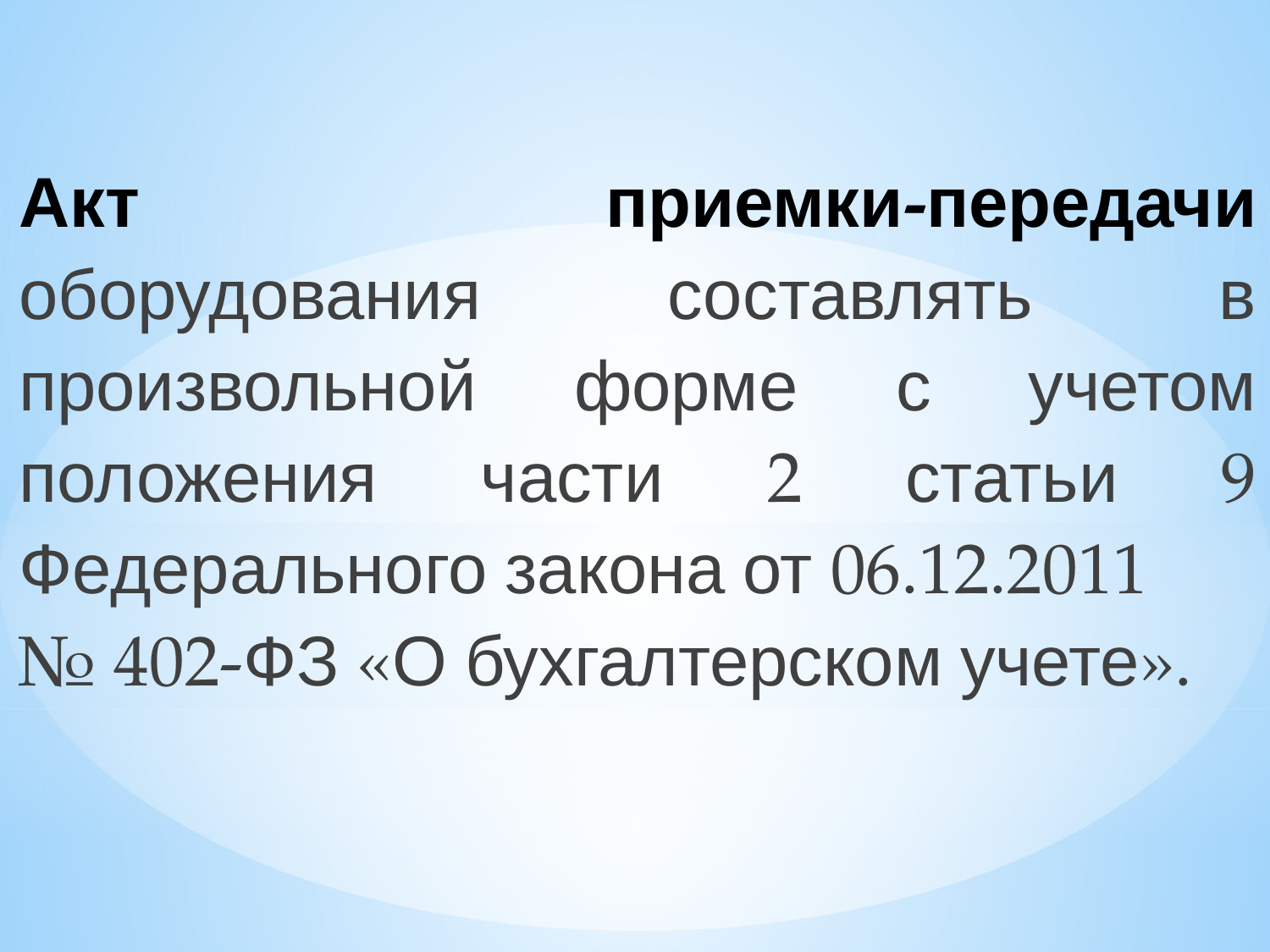

Акт приемки-передачи оборудования составлять в произвольной форме с учетом положения части 2 статьи 9 Федерального закона от 06.12.2011
№ 402-ФЗ «О бухгалтерском учете».
#